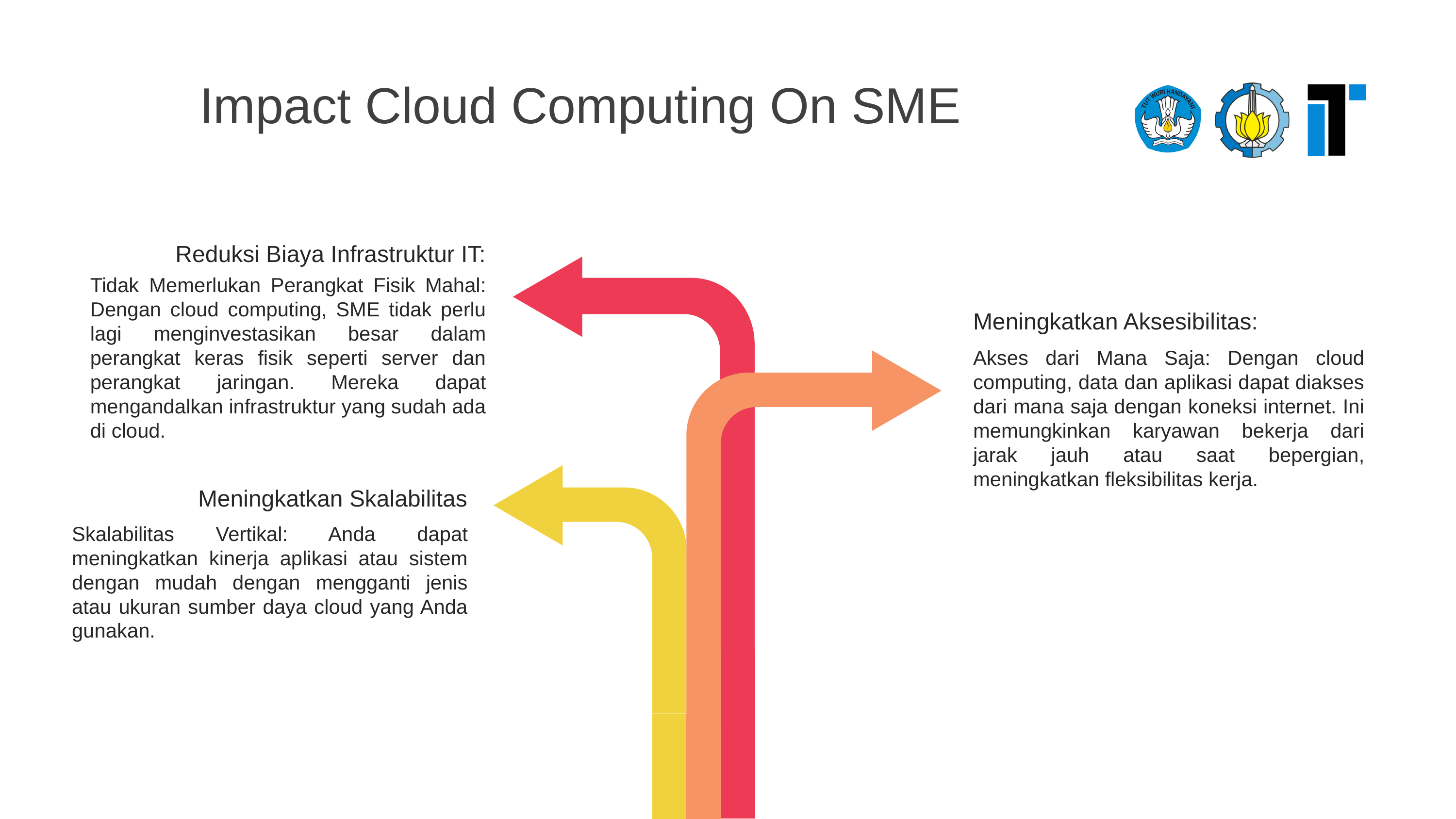

Impact Cloud Computing On SME

Reduksi Biaya Infrastruktur IT:

Tidak Memerlukan Perangkat Fisik Mahal: Dengan cloud computing, SME tidak perlu lagi menginvestasikan besar dalam perangkat keras fisik seperti server dan perangkat jaringan. Mereka dapat mengandalkan infrastruktur yang sudah ada di cloud.
Meningkatkan Aksesibilitas:
Akses dari Mana Saja: Dengan cloud computing, data dan aplikasi dapat diakses dari mana saja dengan koneksi internet. Ini memungkinkan karyawan bekerja dari jarak jauh atau saat bepergian, meningkatkan fleksibilitas kerja.

Meningkatkan Skalabilitas
Skalabilitas Vertikal: Anda dapat meningkatkan kinerja aplikasi atau sistem dengan mudah dengan mengganti jenis atau ukuran sumber daya cloud yang Anda gunakan.